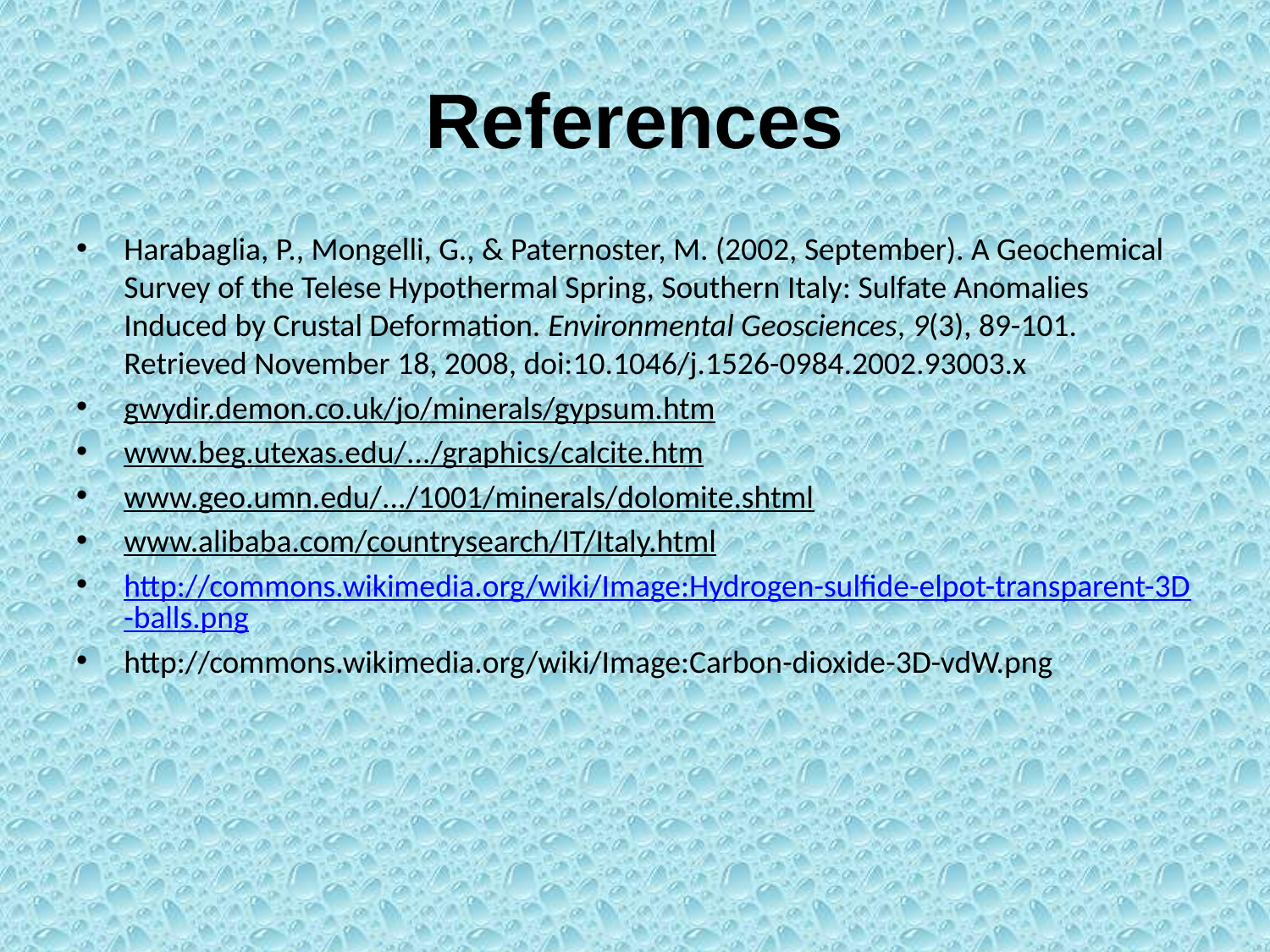

# References
Harabaglia, P., Mongelli, G., & Paternoster, M. (2002, September). A Geochemical Survey of the Telese Hypothermal Spring, Southern Italy: Sulfate Anomalies Induced by Crustal Deformation. Environmental Geosciences, 9(3), 89-101. Retrieved November 18, 2008, doi:10.1046/j.1526-0984.2002.93003.x
gwydir.demon.co.uk/jo/minerals/gypsum.htm
www.beg.utexas.edu/.../graphics/calcite.htm
www.geo.umn.edu/.../1001/minerals/dolomite.shtml
www.alibaba.com/countrysearch/IT/Italy.html
http://commons.wikimedia.org/wiki/Image:Hydrogen-sulfide-elpot-transparent-3D-balls.png
http://commons.wikimedia.org/wiki/Image:Carbon-dioxide-3D-vdW.png